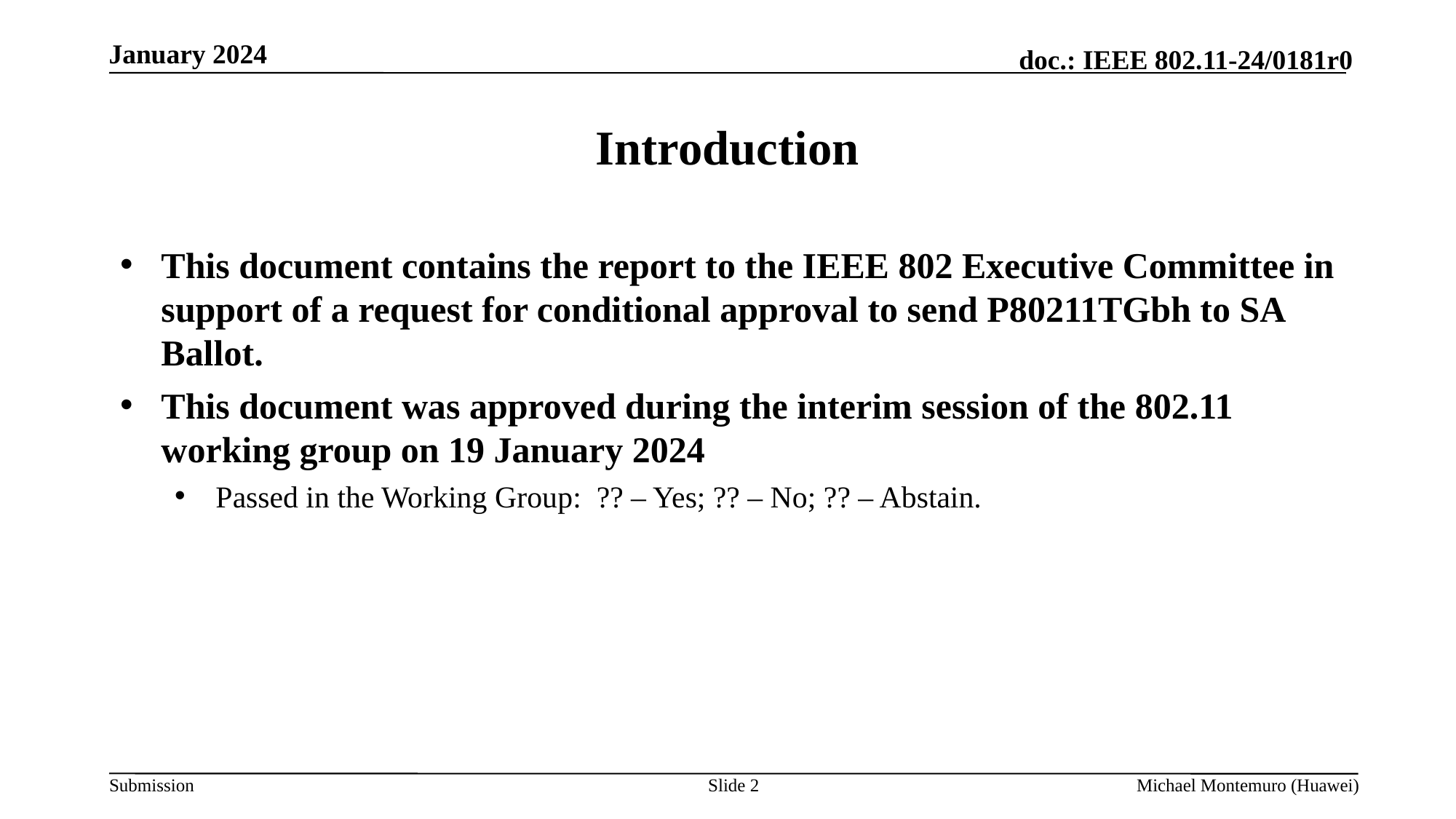

# Introduction
This document contains the report to the IEEE 802 Executive Committee in support of a request for conditional approval to send P80211TGbh to SA Ballot.
This document was approved during the interim session of the 802.11 working group on 19 January 2024
Passed in the Working Group:  ?? – Yes; ?? – No; ?? – Abstain.
Slide 2
Michael Montemuro (Huawei)